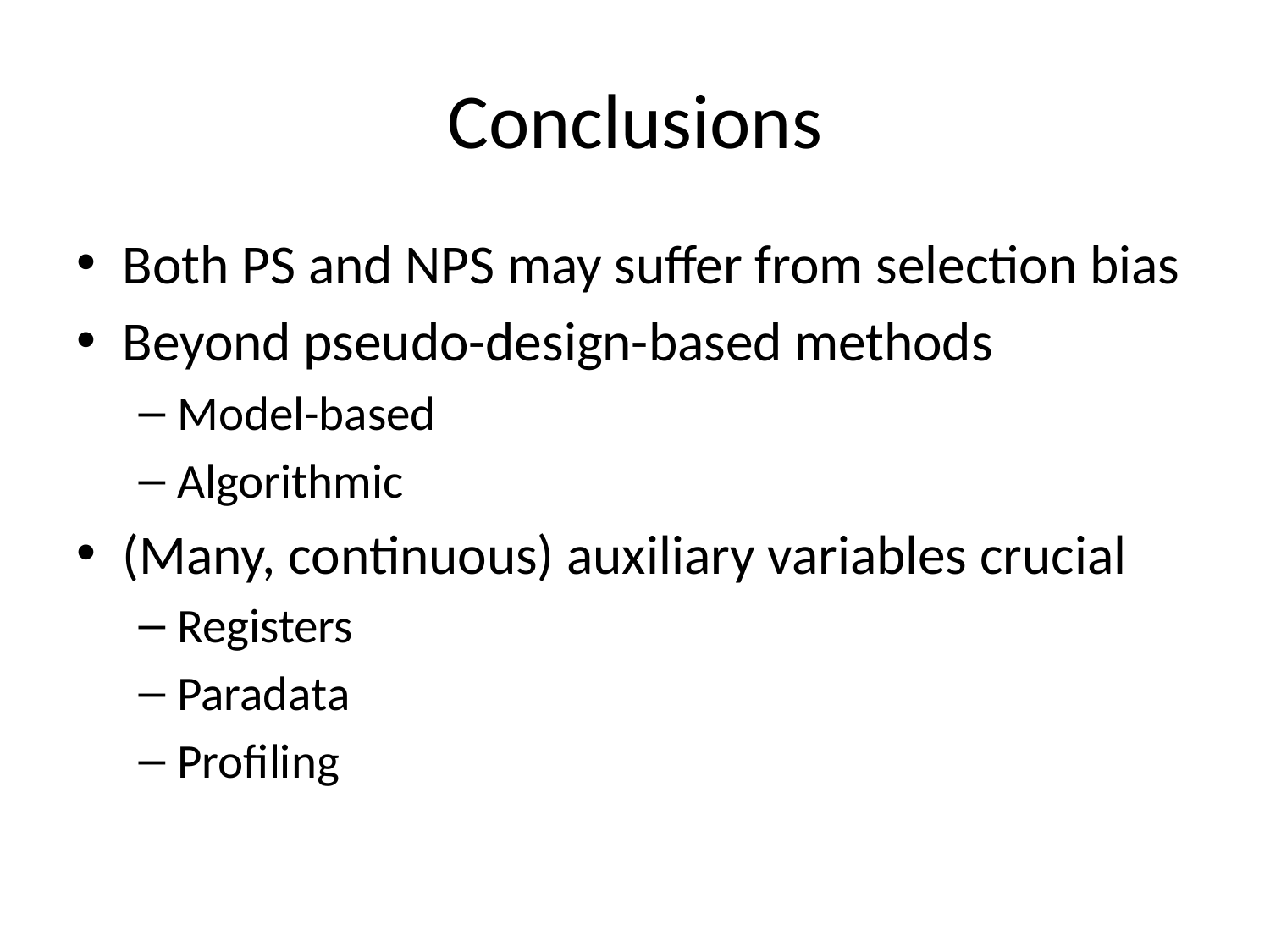

# Conclusions
Both PS and NPS may suffer from selection bias
Beyond pseudo-design-based methods
Model-based
Algorithmic
(Many, continuous) auxiliary variables crucial
Registers
Paradata
Profiling